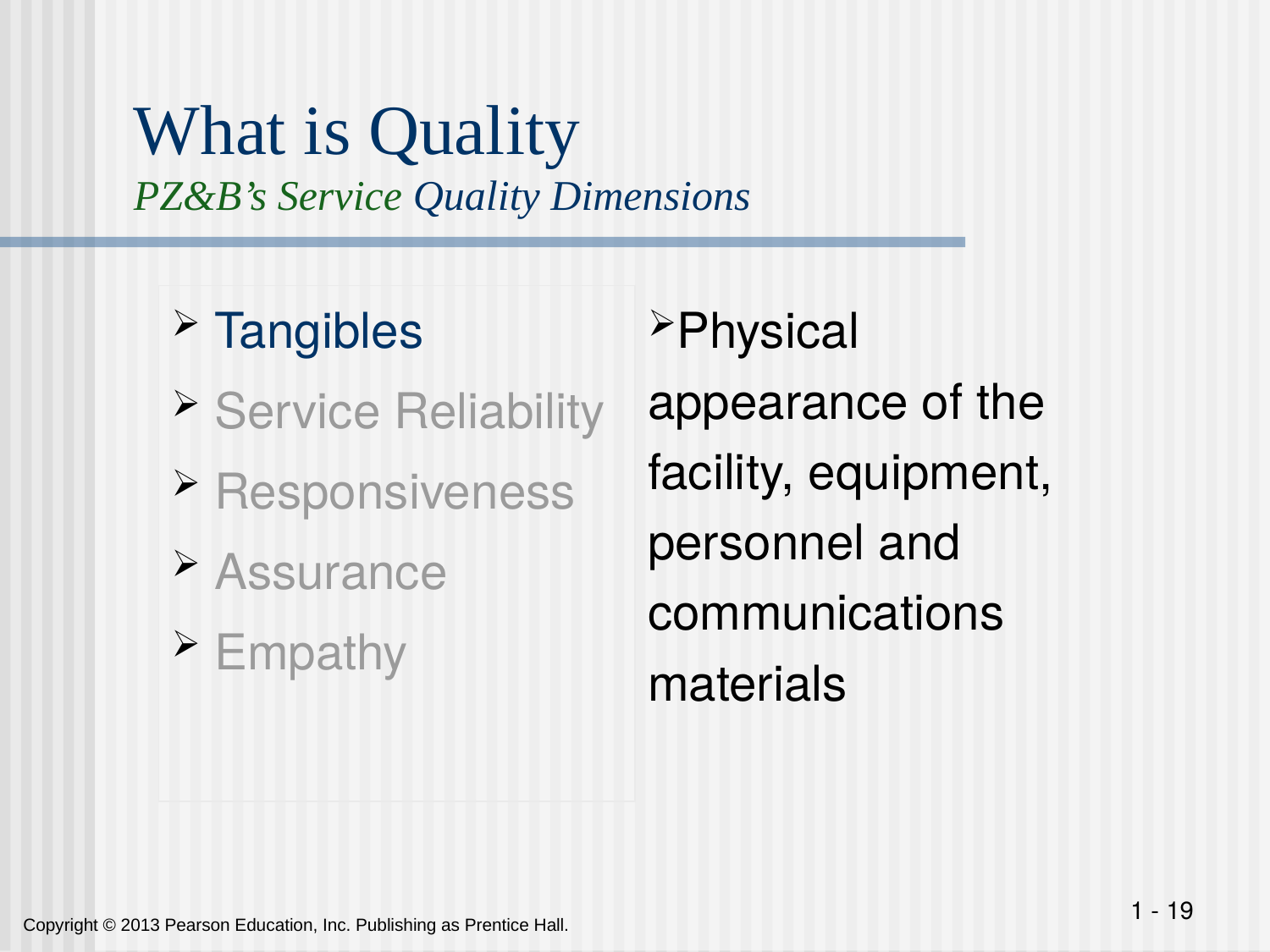

# What is Quality PZ&B’s Service Quality Dimensions

| Tangibles Service Reliability Responsiveness Assurance Empathy | Physical appearance of the facility, equipment, personnel and communications materials |
| --- | --- |

  1 - 19